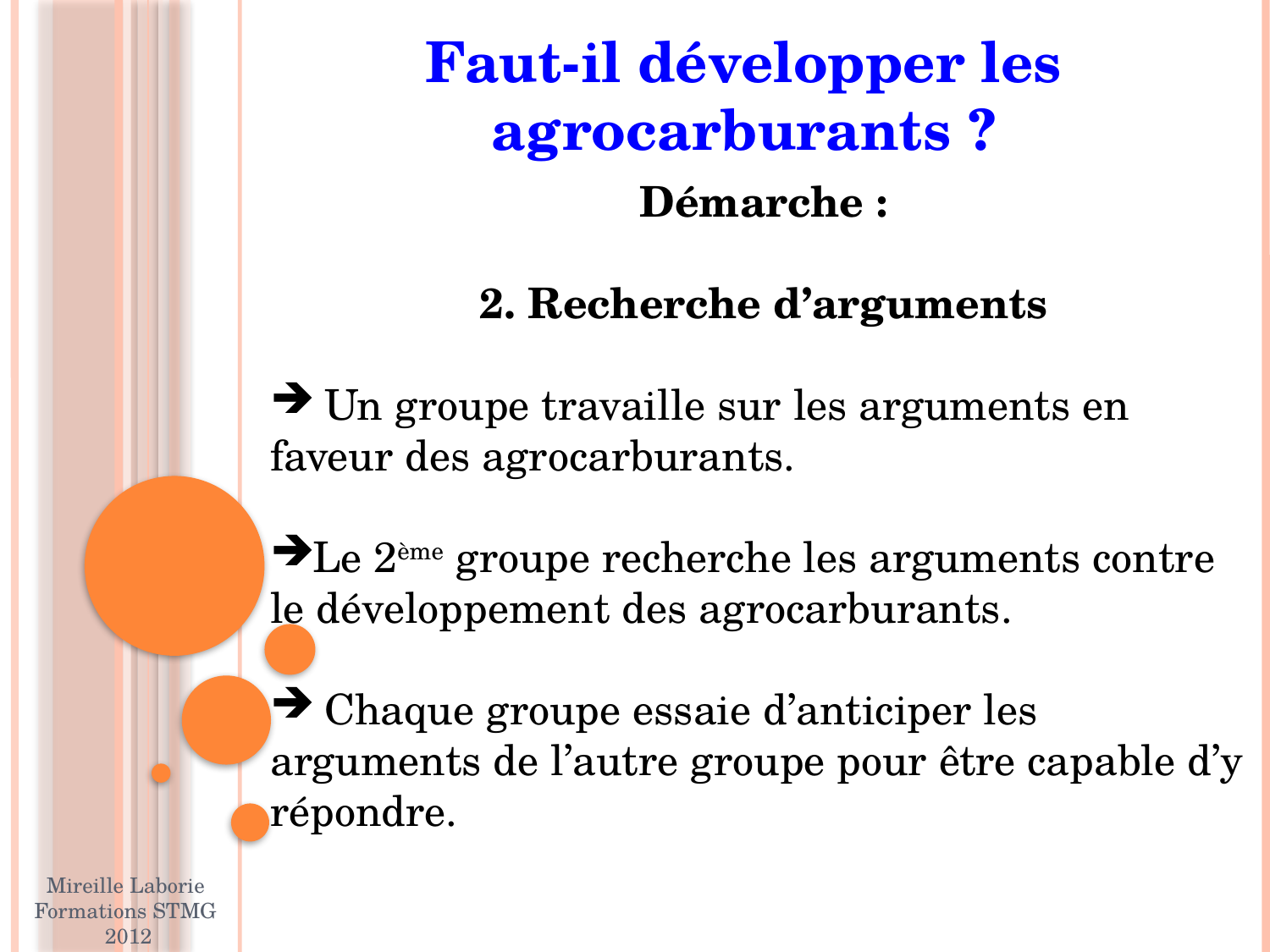

Faut-il développer les agrocarburants ?
Démarche :

2. Recherche d’arguments

 Un groupe travaille sur les arguments en faveur des agrocarburants.

Le 2ème groupe recherche les arguments contre le développement des agrocarburants.

 Chaque groupe essaie d’anticiper les arguments de l’autre groupe pour être capable d’y répondre.

Mireille Laborie
Formations STMG
2012